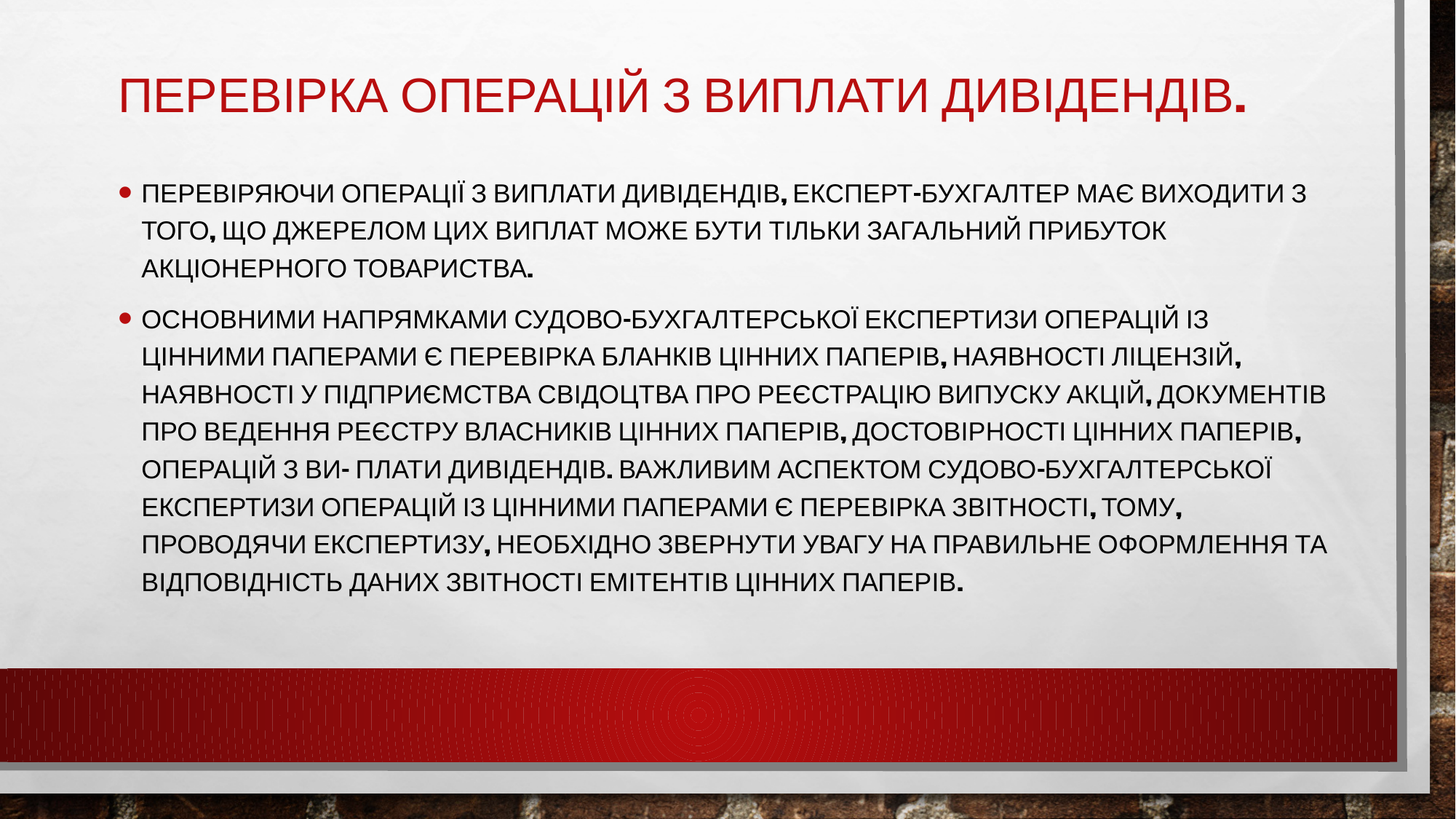

# Перевірка операцій з виплати дивідендів.
Перевіряючи операції з виплати дивідендів, експерт-бухгалтер має виходити з того, що джерелом цих виплат може бути тільки загальний прибуток акціонерного товариства.
Основними напрямками судово-бухгалтерської експертизи операцій із цінними паперами є перевірка бланків цінних паперів, наявності ліцензій, наявності у підприємства свідоцтва про реєстрацію випуску акцій, документів про ведення реєстру власників цінних паперів, достовірності цінних паперів, операцій з ви- плати дивідендів. Важливим аспектом судово-бухгалтерської експертизи операцій із цінними паперами є перевірка звітності, тому, проводячи експертизу, необхідно звернути увагу на правильне оформлення та відповідність даних звітності емітентів цінних паперів.